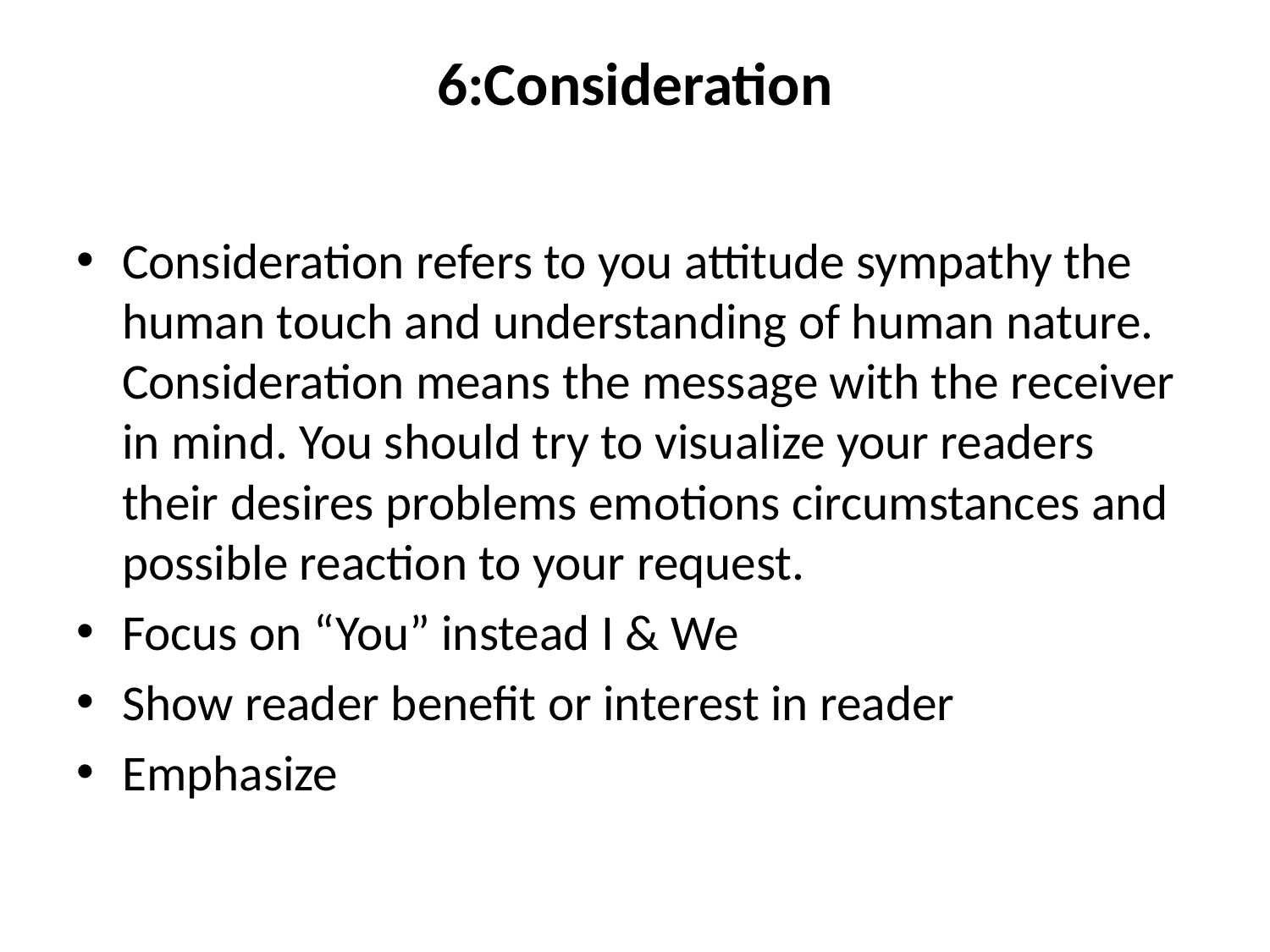

# 6:Consideration
Consideration refers to you attitude sympathy the human touch and understanding of human nature. Consideration means the message with the receiver in mind. You should try to visualize your readers their desires problems emotions circumstances and possible reaction to your request.
Focus on “You” instead I & We
Show reader benefit or interest in reader
Emphasize